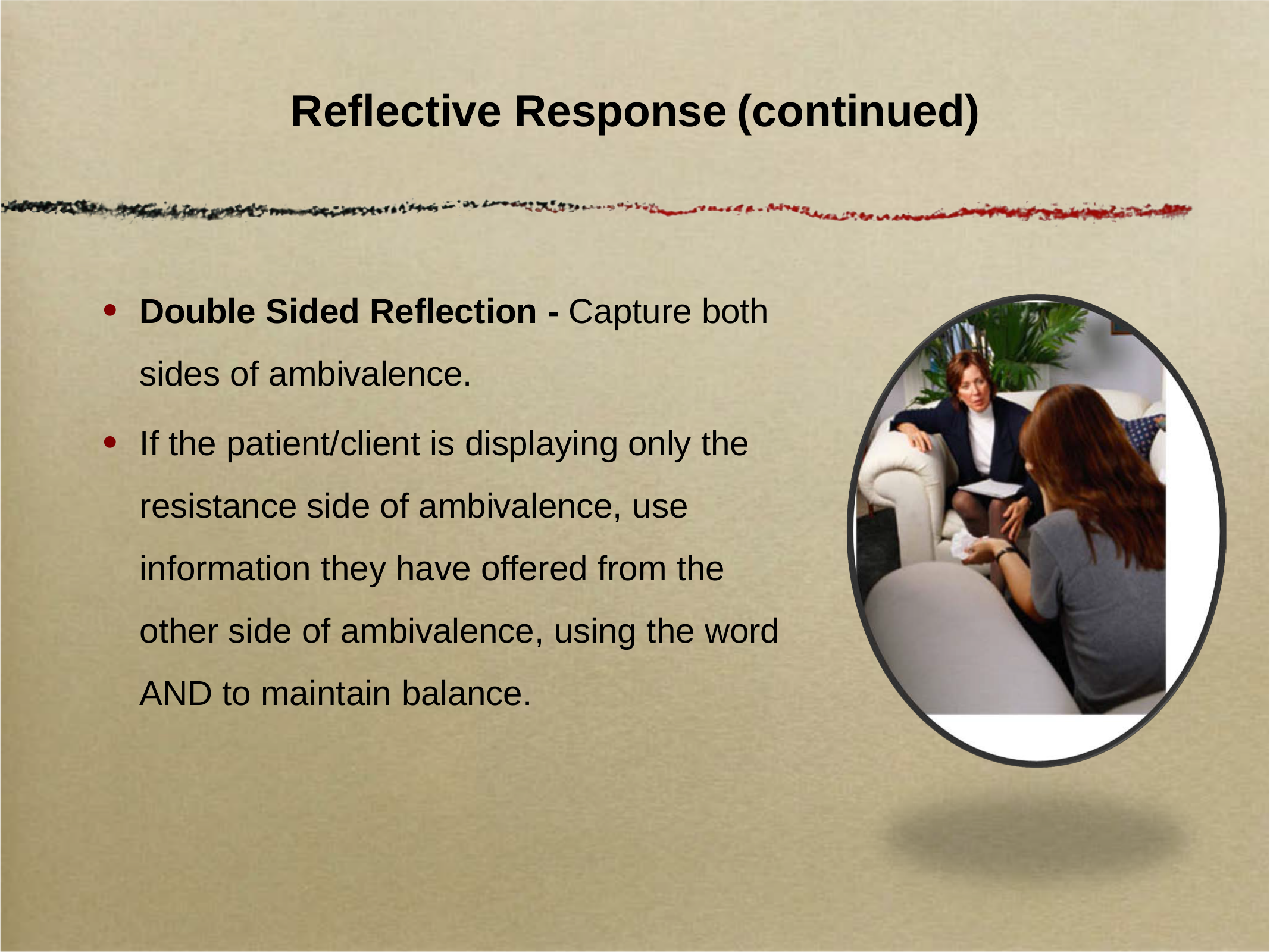

# Reflective Response	(continued)
Double Sided Reflection - Capture both sides of ambivalence.
If the patient/client is displaying only the resistance side of ambivalence, use information they have offered from the other side of ambivalence, using the word AND to maintain balance.